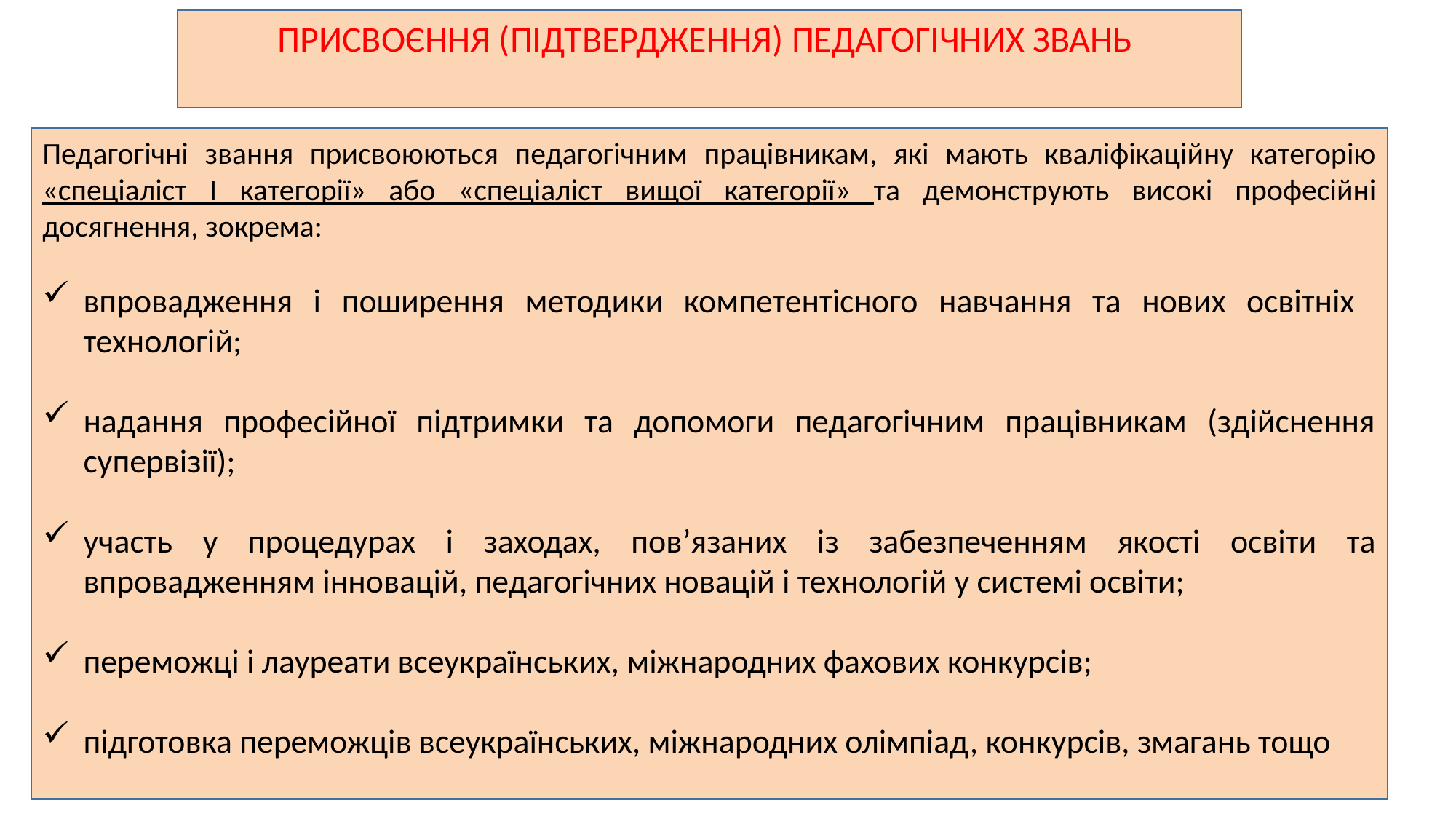

ПРИСВОЄННЯ (ПІДТВЕРДЖЕННЯ) ПЕДАГОГІЧНИХ ЗВАНЬ
Педагогічні звання присвоюються педагогічним працівникам, які мають кваліфікаційну категорію «спеціаліст І категорії» або «спеціаліст вищої категорії» та демонструють високі професійні досягнення, зокрема:

впровадження і поширення методики компетентісного навчання та нових освітніх  технологій;

надання професійної підтримки та допомоги педагогічним працівникам (здійснення супервізії);

участь у процедурах і заходах, пов’язаних із забезпеченням якості освіти та впровадженням інновацій, педагогічних новацій і технологій у системі освіти;

переможці і лауреати всеукраїнських, міжнародних фахових конкурсів;

підготовка переможців всеукраїнських, міжнародних олімпіад, конкурсів, змагань тощо